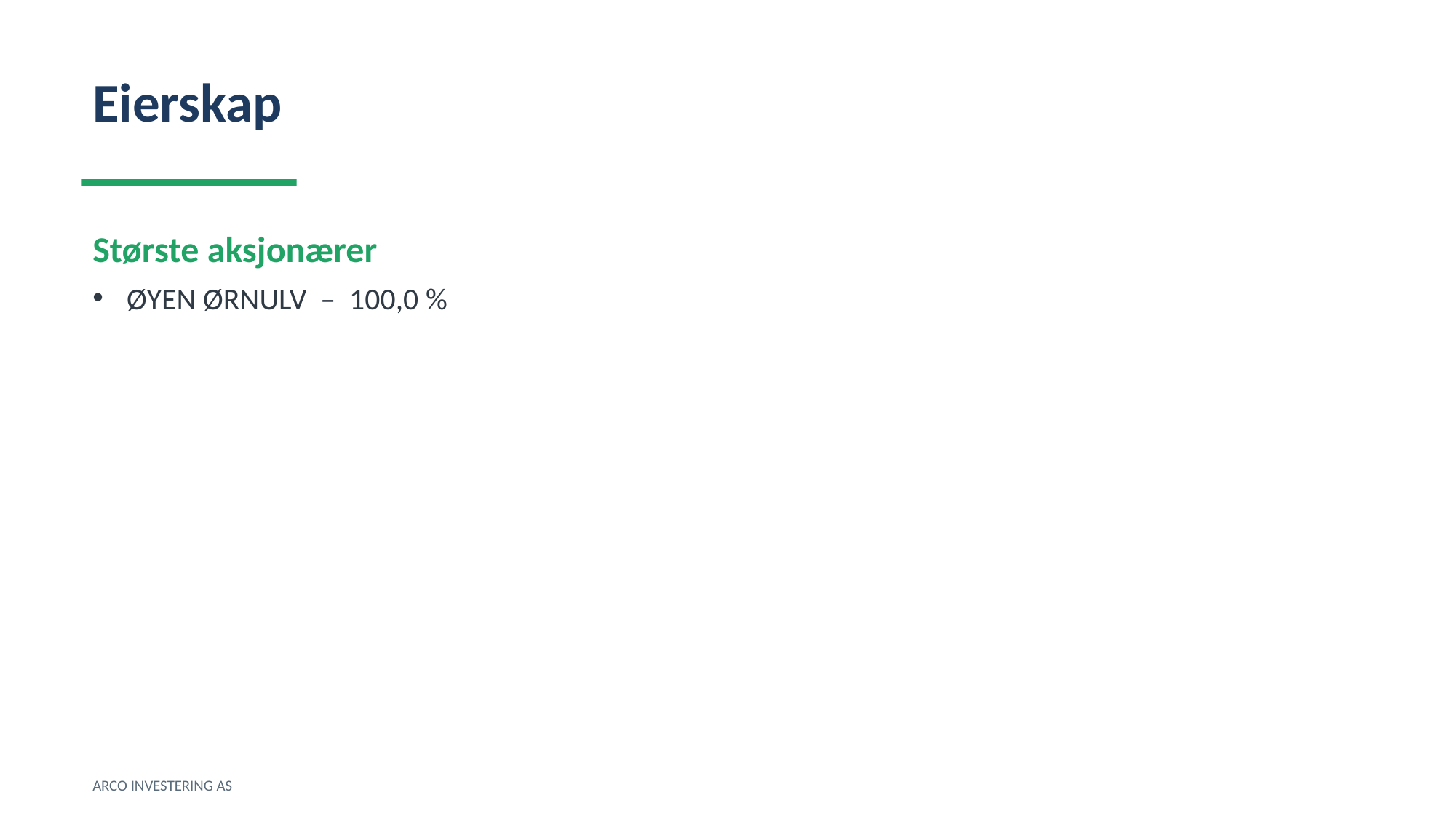

Eierskap

Største aksjonærer
ØYEN ØRNULV  –  100,0 %
ARCO INVESTERING AS